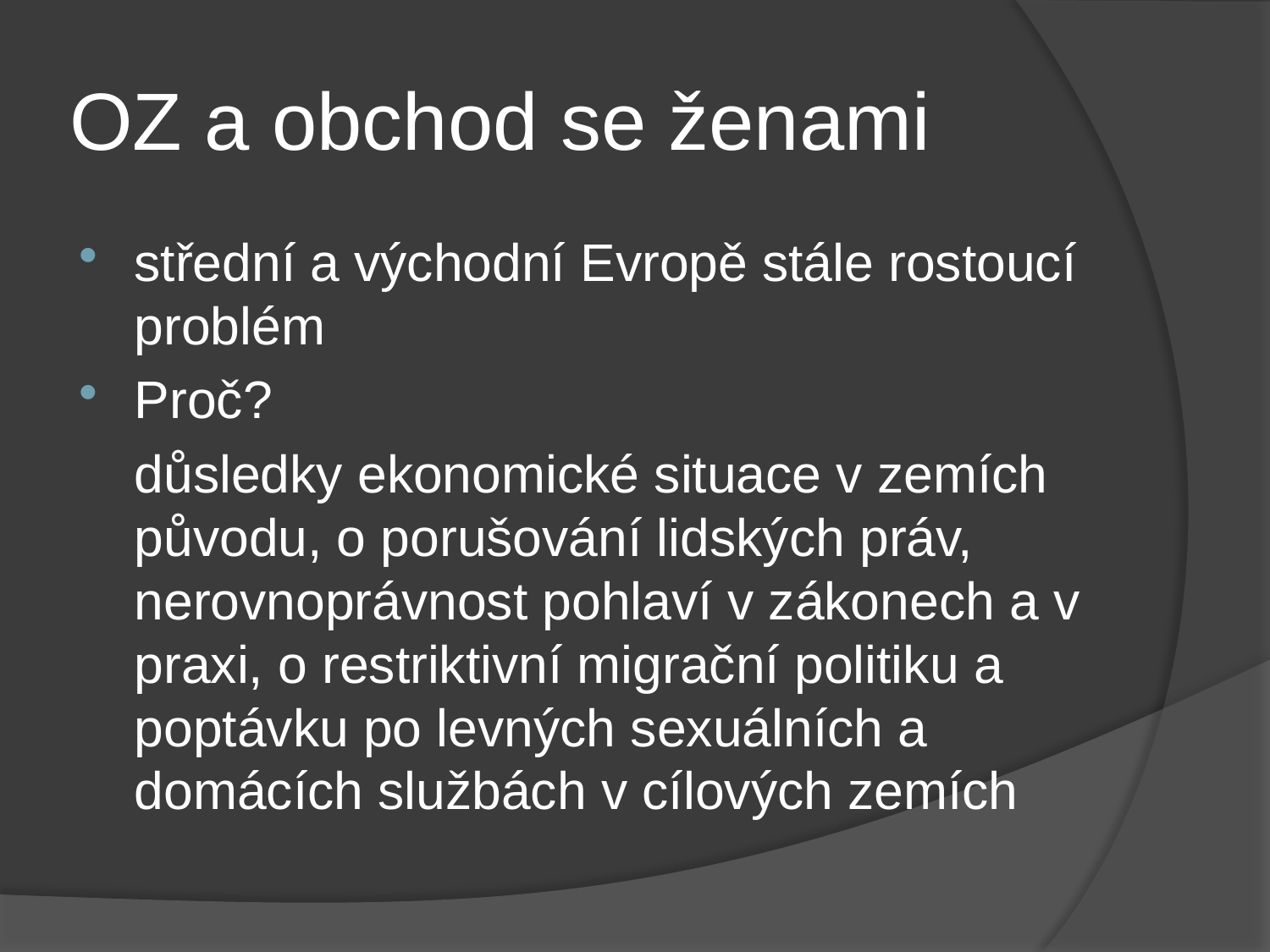

# OZ a obchod se ženami
střední a východní Evropě stále rostoucí problém
Proč?
	důsledky ekonomické situace v zemích původu, o porušování lidských práv, nerovnoprávnost pohlaví v zákonech a v praxi, o restriktivní migrační politiku a poptávku po levných sexuálních a domácích službách v cílových zemích